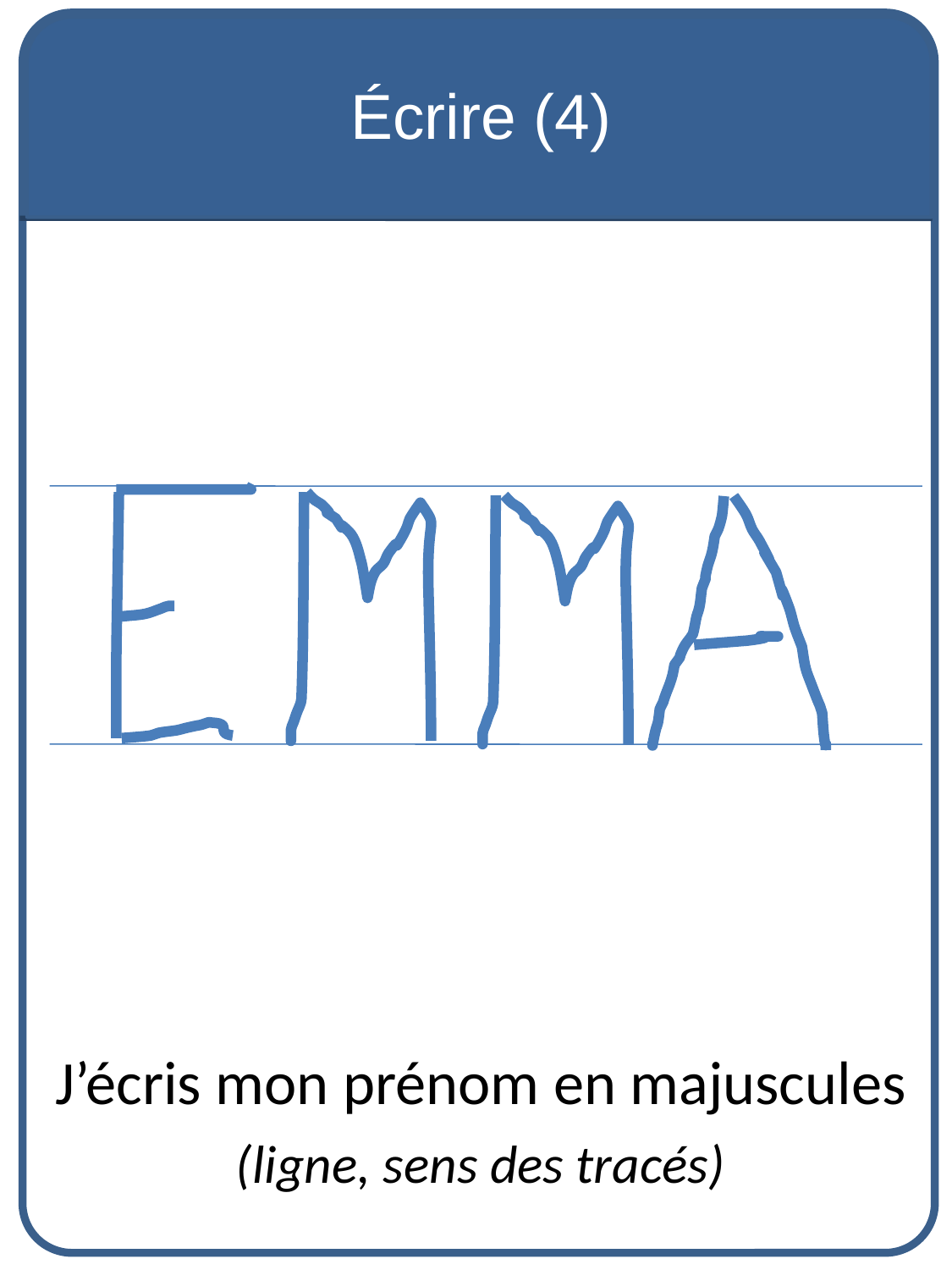

Écrire (4)

J’écris mon prénom en majuscules
(ligne, sens des tracés)